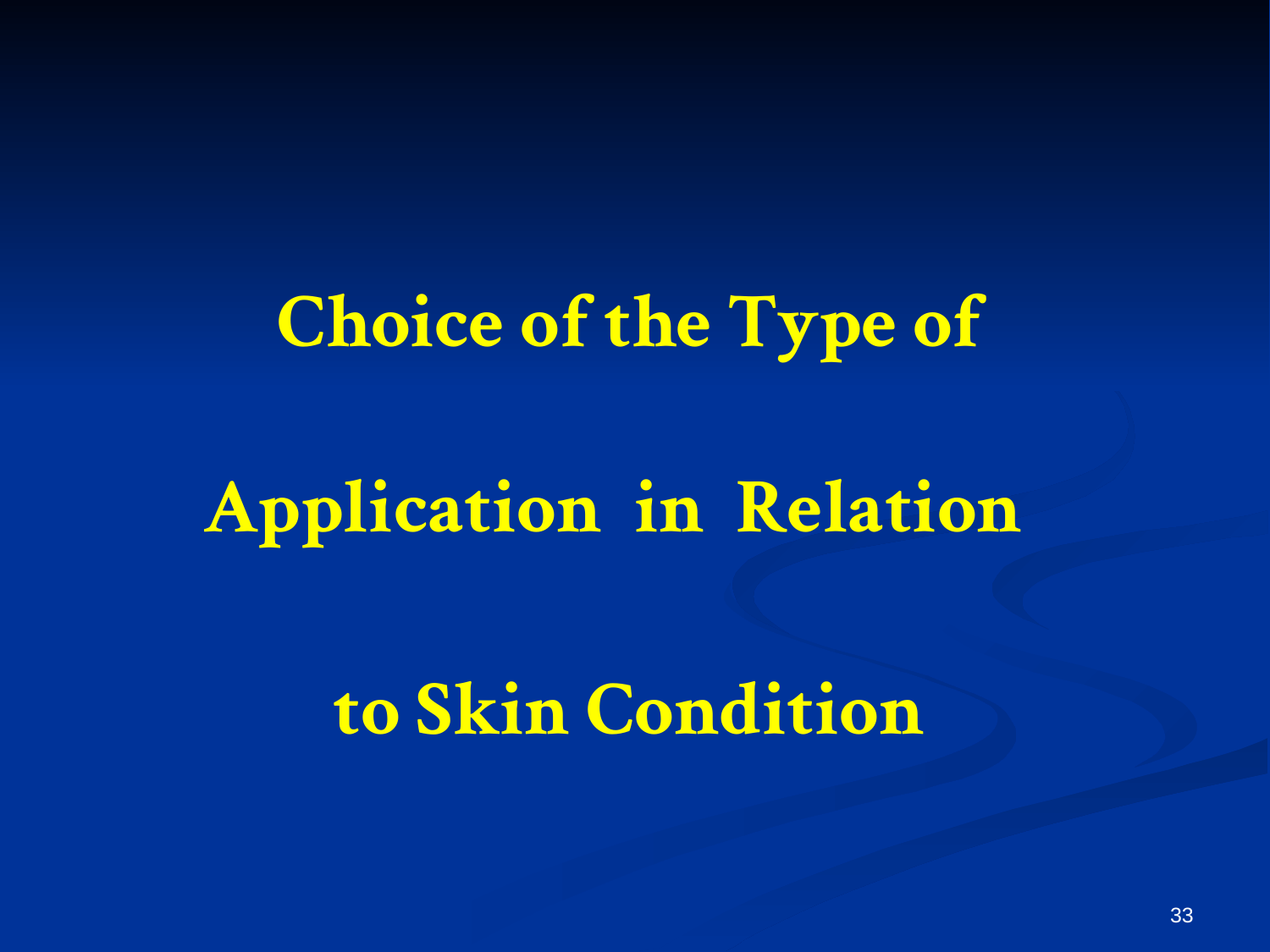

Choice of the Type of Application  in  Relation
to Skin Condition
33